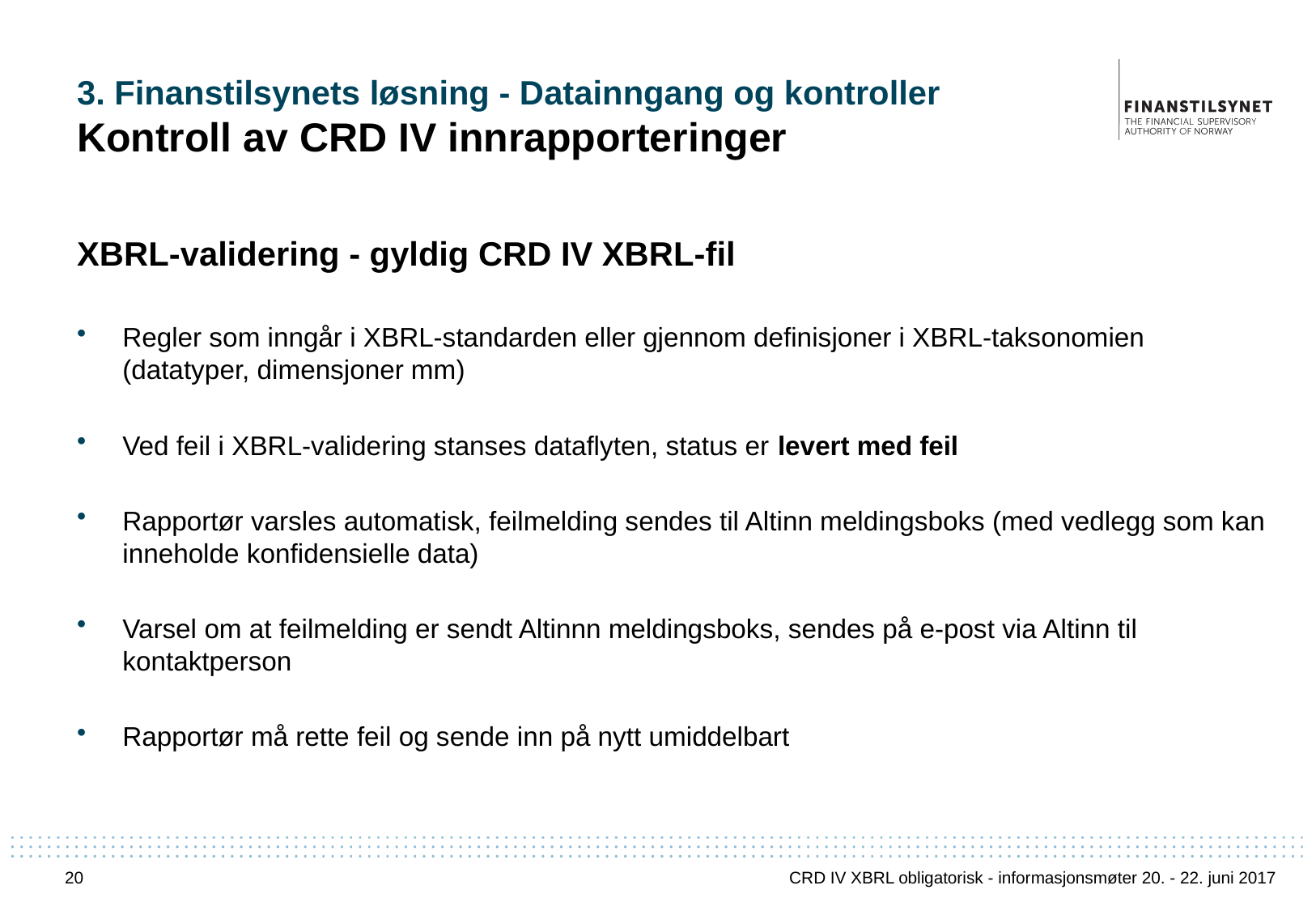

# 3. Finanstilsynets løsning - Datainngang og kontroller Kontroll av CRD IV innrapporteringer
XBRL-validering - gyldig CRD IV XBRL-fil

Regler som inngår i XBRL-standarden eller gjennom definisjoner i XBRL-taksonomien (datatyper, dimensjoner mm)

Ved feil i XBRL-validering stanses dataflyten, status er levert med feil

Rapportør varsles automatisk, feilmelding sendes til Altinn meldingsboks (med vedlegg som kan inneholde konfidensielle data)

Varsel om at feilmelding er sendt Altinnn meldingsboks, sendes på e-post via Altinn til kontaktperson

Rapportør må rette feil og sende inn på nytt umiddelbart

20
CRD IV XBRL obligatorisk - informasjonsmøter 20. - 22. juni 2017